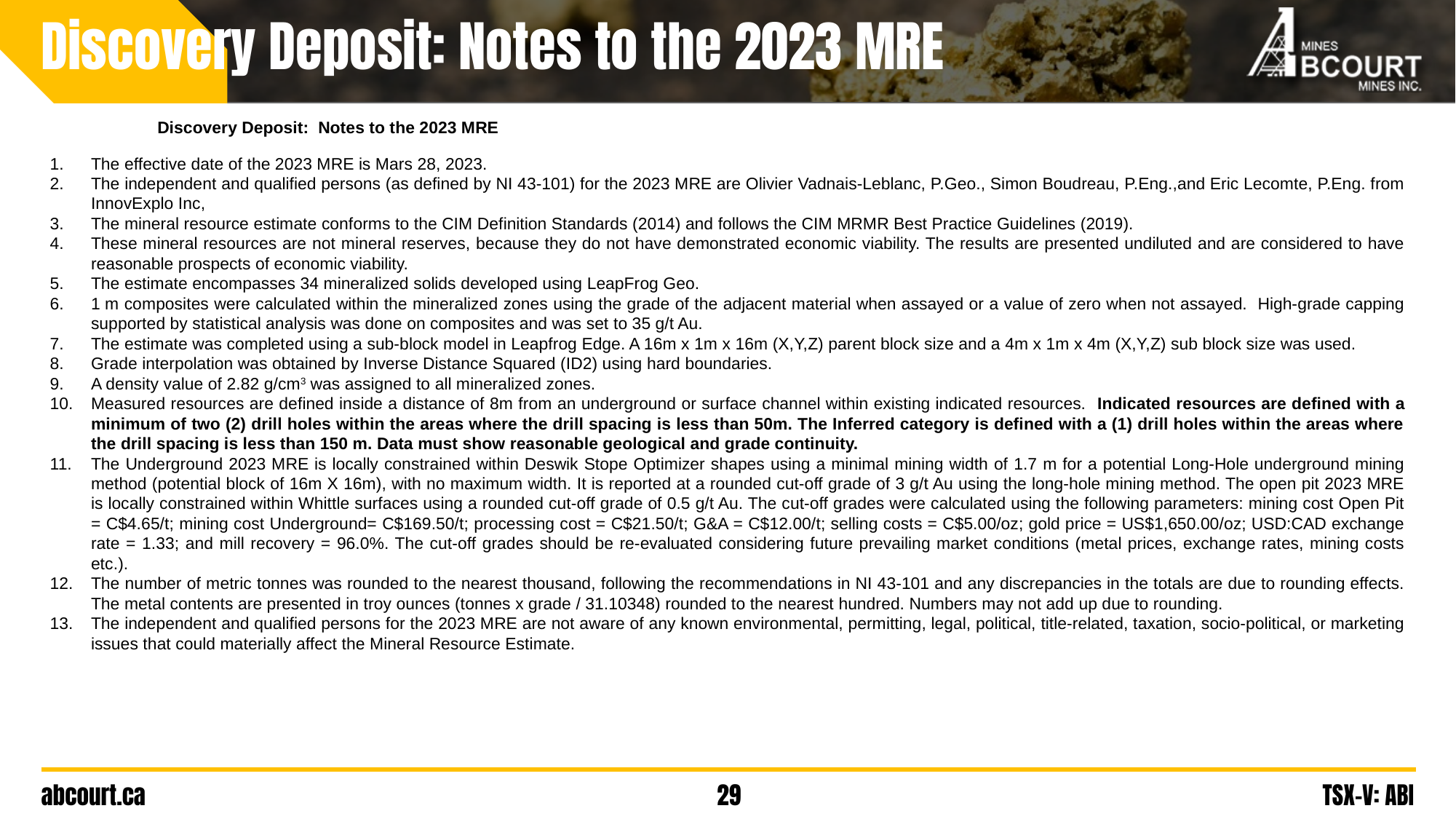

# Discovery Deposit: Notes to the 2023 MRE
Discovery Deposit:  Notes to the 2023 MRE

The effective date of the 2023 MRE is Mars 28, 2023.
The independent and qualified persons (as defined by NI 43-101) for the 2023 MRE are Olivier Vadnais-Leblanc, P.Geo., Simon Boudreau, P.Eng.,and Eric Lecomte, P.Eng. from InnovExplo Inc,
The mineral resource estimate conforms to the CIM Definition Standards (2014) and follows the CIM MRMR Best Practice Guidelines (2019).
These mineral resources are not mineral reserves, because they do not have demonstrated economic viability. The results are presented undiluted and are considered to have reasonable prospects of economic viability.
The estimate encompasses 34 mineralized solids developed using LeapFrog Geo.
1 m composites were calculated within the mineralized zones using the grade of the adjacent material when assayed or a value of zero when not assayed.  High-grade capping supported by statistical analysis was done on composites and was set to 35 g/t Au.
The estimate was completed using a sub-block model in Leapfrog Edge. A 16m x 1m x 16m (X,Y,Z) parent block size and a 4m x 1m x 4m (X,Y,Z) sub block size was used.
Grade interpolation was obtained by Inverse Distance Squared (ID2) using hard boundaries.
A density value of 2.82 g/cm3 was assigned to all mineralized zones.
Measured resources are defined inside a distance of 8m from an underground or surface channel within existing indicated resources.  Indicated resources are defined with a minimum of two (2) drill holes within the areas where the drill spacing is less than 50m. The Inferred category is defined with a (1) drill holes within the areas where the drill spacing is less than 150 m. Data must show reasonable geological and grade continuity.
The Underground 2023 MRE is locally constrained within Deswik Stope Optimizer shapes using a minimal mining width of 1.7 m for a potential Long-Hole underground mining method (potential block of 16m X 16m), with no maximum width. It is reported at a rounded cut-off grade of 3 g/t Au using the long-hole mining method. The open pit 2023 MRE is locally constrained within Whittle surfaces using a rounded cut-off grade of 0.5 g/t Au. The cut-off grades were calculated using the following parameters: mining cost Open Pit = C$4.65/t; mining cost Underground= C$169.50/t; processing cost = C$21.50/t; G&A = C$12.00/t; selling costs = C$5.00/oz; gold price = US$1,650.00/oz; USD:CAD exchange rate = 1.33; and mill recovery = 96.0%. The cut-off grades should be re-evaluated considering future prevailing market conditions (metal prices, exchange rates, mining costs etc.).
The number of metric tonnes was rounded to the nearest thousand, following the recommendations in NI 43-101 and any discrepancies in the totals are due to rounding effects. The metal contents are presented in troy ounces (tonnes x grade / 31.10348) rounded to the nearest hundred. Numbers may not add up due to rounding.
The independent and qualified persons for the 2023 MRE are not aware of any known environmental, permitting, legal, political, title-related, taxation, socio-political, or marketing issues that could materially affect the Mineral Resource Estimate.